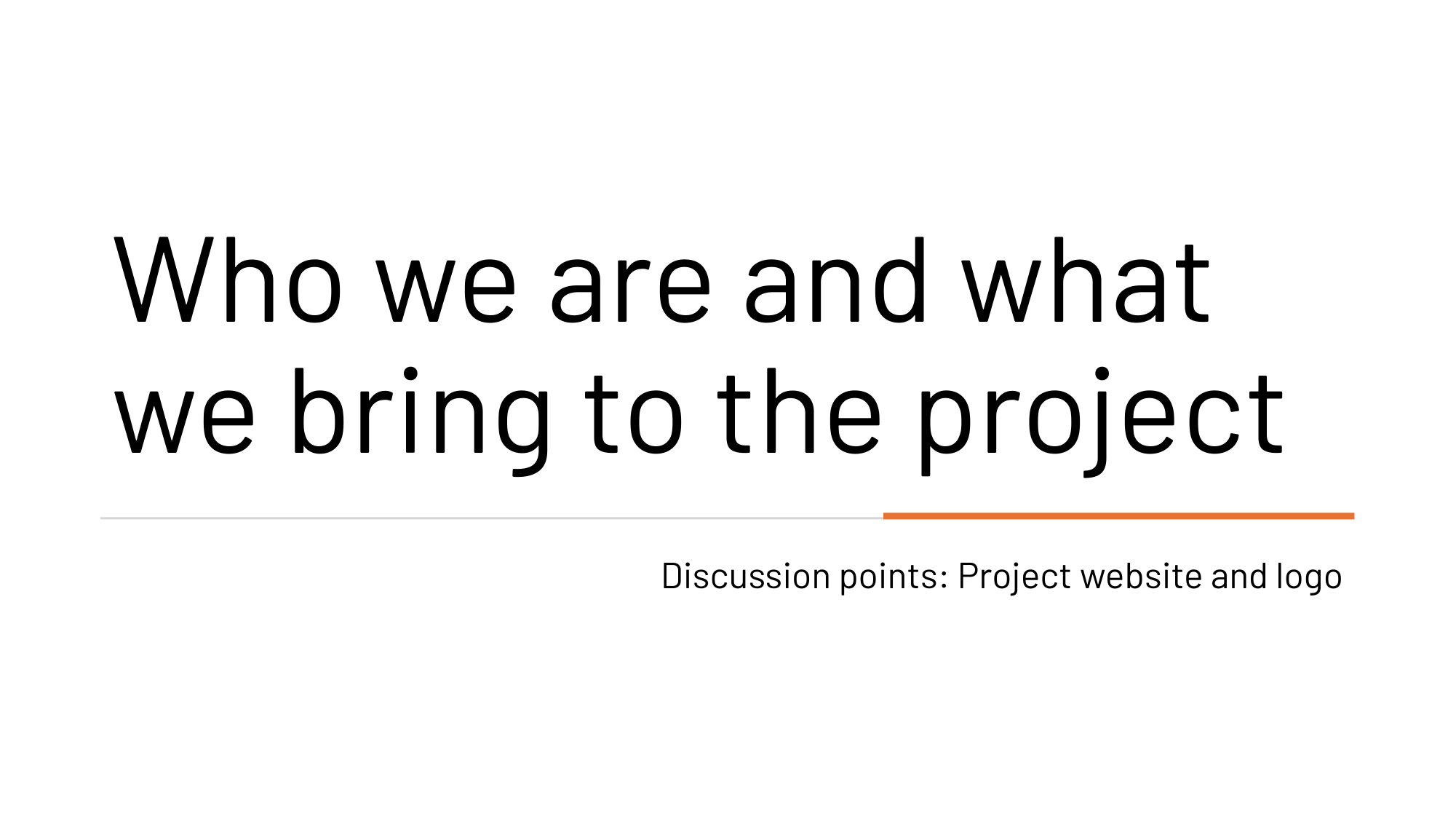

# Who we are and what we bring to the project

Discussion points: Project website and logo